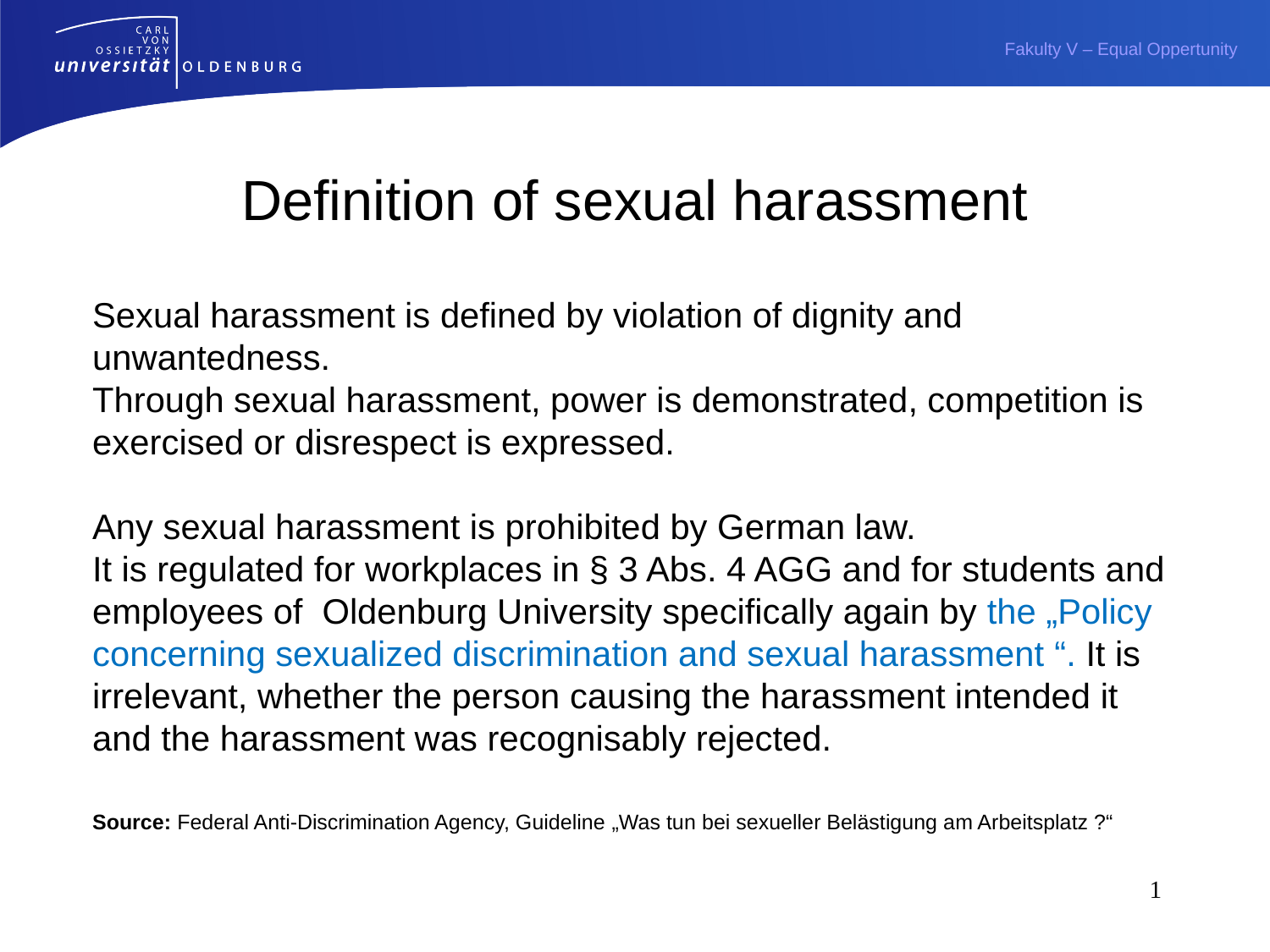

# Definition of sexual harassment
Sexual harassment is defined by violation of dignity and unwantedness.
Through sexual harassment, power is demonstrated, competition is exercised or disrespect is expressed.

Any sexual harassment is prohibited by German law.
It is regulated for workplaces in § 3 Abs. 4 AGG and for students and employees of  Oldenburg University specifically again by the „Policy concerning sexualized discrimination and sexual harassment “. It is irrelevant, whether the person causing the harassment intended it and the harassment was recognisably rejected.

Source: Federal Anti-Discrimination Agency, Guideline „Was tun bei sexueller Belästigung am Arbeitsplatz ?“
1